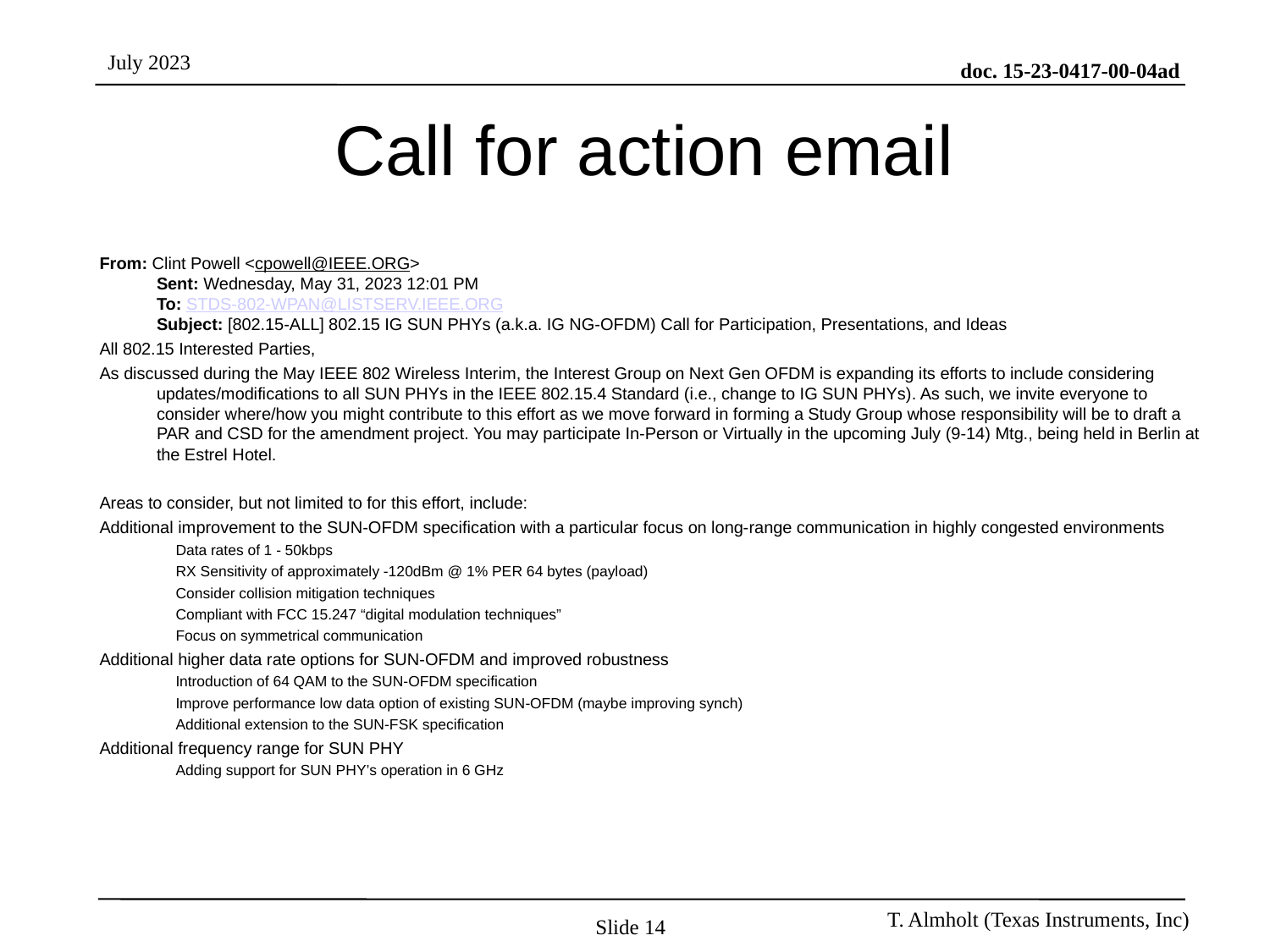

# Call for action email
From: Clint Powell <cpowell@IEEE.ORG>
Sent: Wednesday, May 31, 2023 12:01 PM
To: STDS-802-WPAN@LISTSERV.IEEE.ORG
Subject: [802.15-ALL] 802.15 IG SUN PHYs (a.k.a. IG NG-OFDM) Call for Participation, Presentations, and Ideas
All 802.15 Interested Parties,
As discussed during the May IEEE 802 Wireless Interim, the Interest Group on Next Gen OFDM is expanding its efforts to include considering updates/modifications to all SUN PHYs in the IEEE 802.15.4 Standard (i.e., change to IG SUN PHYs). As such, we invite everyone to consider where/how you might contribute to this effort as we move forward in forming a Study Group whose responsibility will be to draft a PAR and CSD for the amendment project. You may participate In-Person or Virtually in the upcoming July (9-14) Mtg., being held in Berlin at the Estrel Hotel.

Areas to consider, but not limited to for this effort, include:
Additional improvement to the SUN-OFDM specification with a particular focus on long-range communication in highly congested environments
Data rates of 1 - 50kbps
RX Sensitivity of approximately -120dBm @ 1% PER 64 bytes (payload)
Consider collision mitigation techniques
Compliant with FCC 15.247 “digital modulation techniques”
Focus on symmetrical communication
Additional higher data rate options for SUN-OFDM and improved robustness
Introduction of 64 QAM to the SUN-OFDM specification
Improve performance low data option of existing SUN-OFDM (maybe improving synch)
Additional extension to the SUN-FSK specification
Additional frequency range for SUN PHY
Adding support for SUN PHY’s operation in 6 GHz

Slide 14